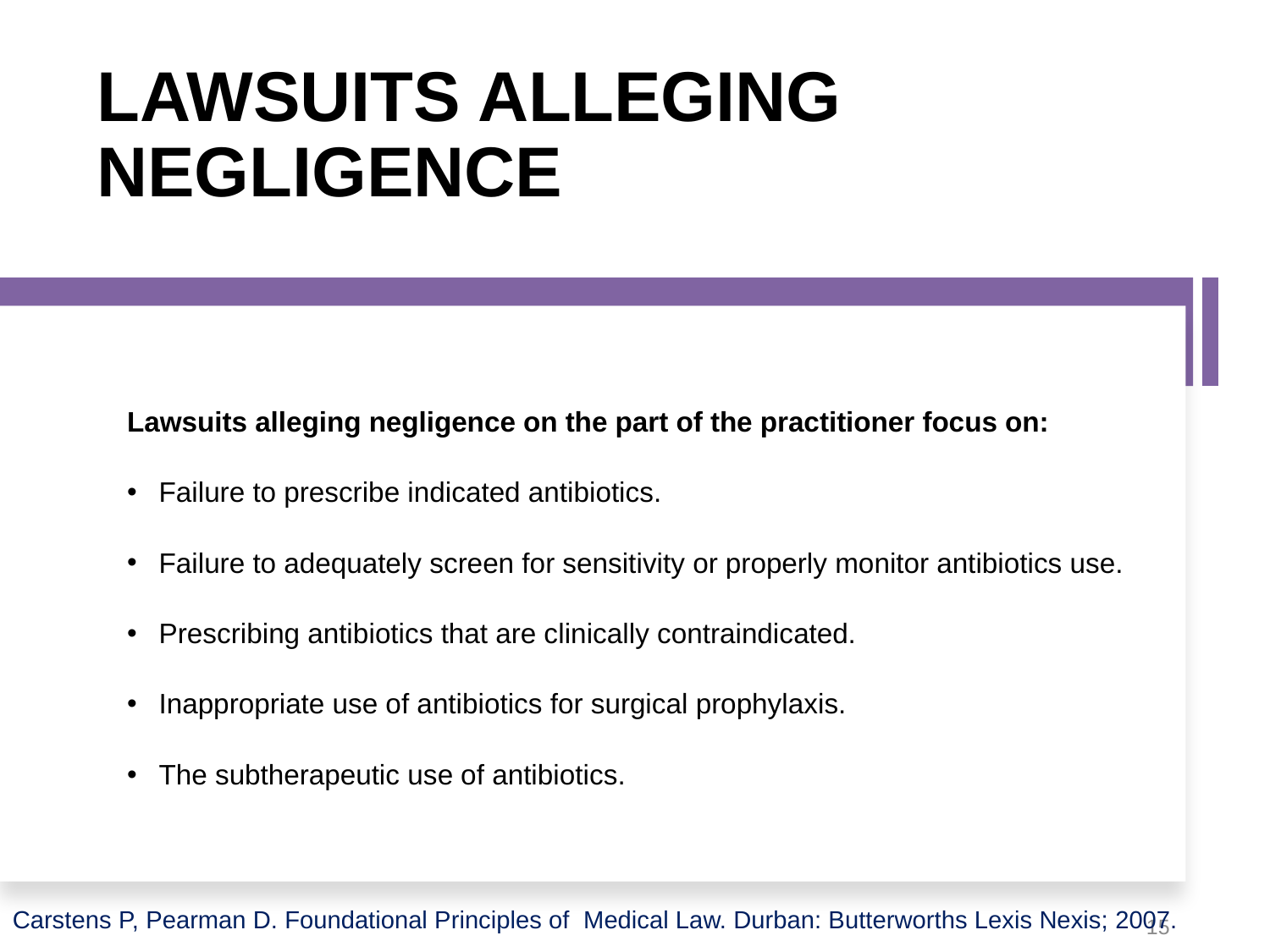

# LAWSUITS ALLEGING NEGLIGENCE

Lawsuits alleging negligence on the part of the practitioner focus on:

Failure to prescribe indicated antibiotics.

Failure to adequately screen for sensitivity or properly monitor antibiotics use.

Prescribing antibiotics that are clinically contraindicated.

Inappropriate use of antibiotics for surgical prophylaxis.

The subtherapeutic use of antibiotics.
Carstens P, Pearman D. Foundational Principles of  Medical Law. Durban: Butterworths Lexis Nexis; 2007.
15